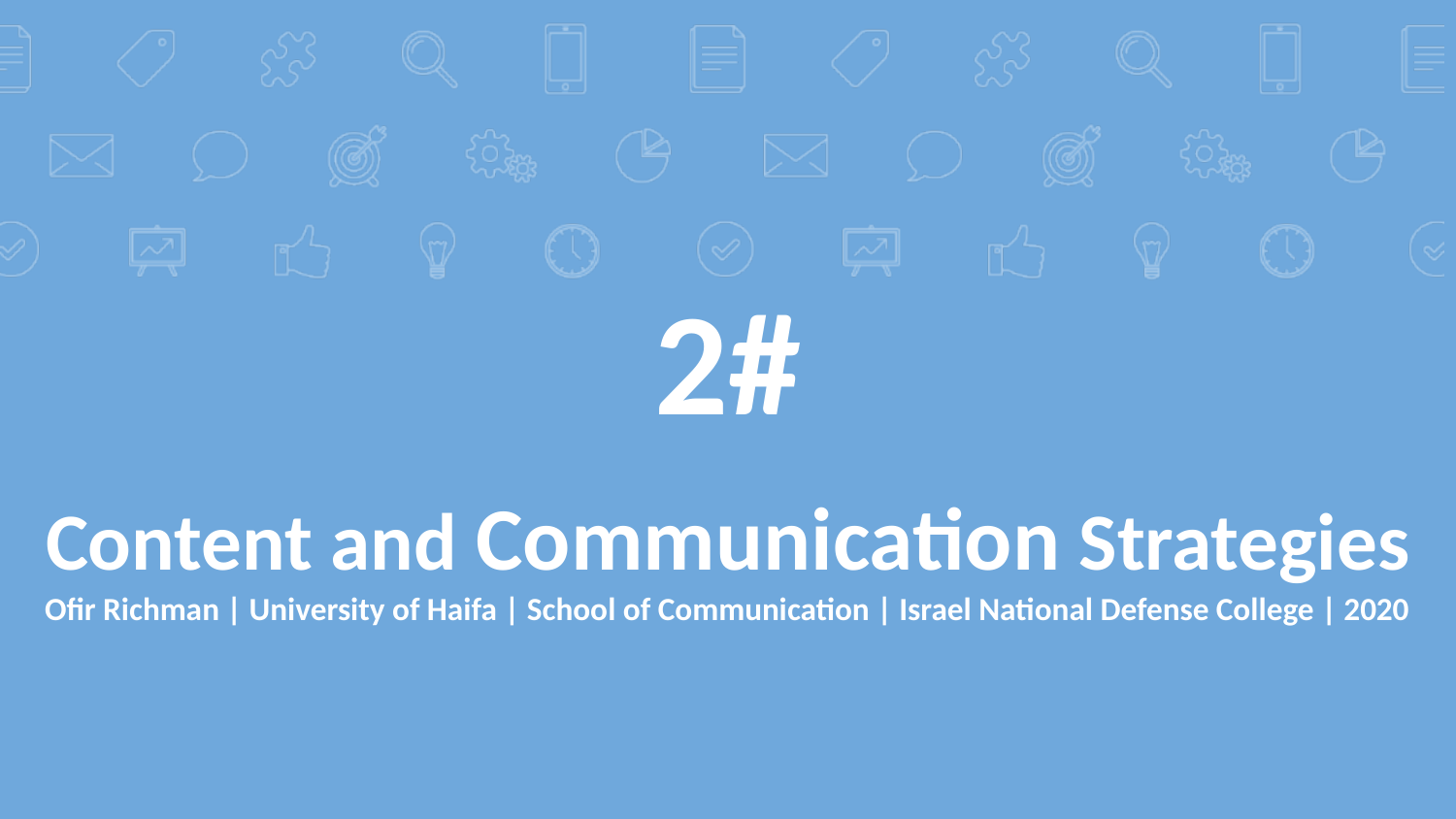

2#
Content and Communication Strategies
Ofir Richman | University of Haifa | School of Communication | Israel National Defense College | 2020